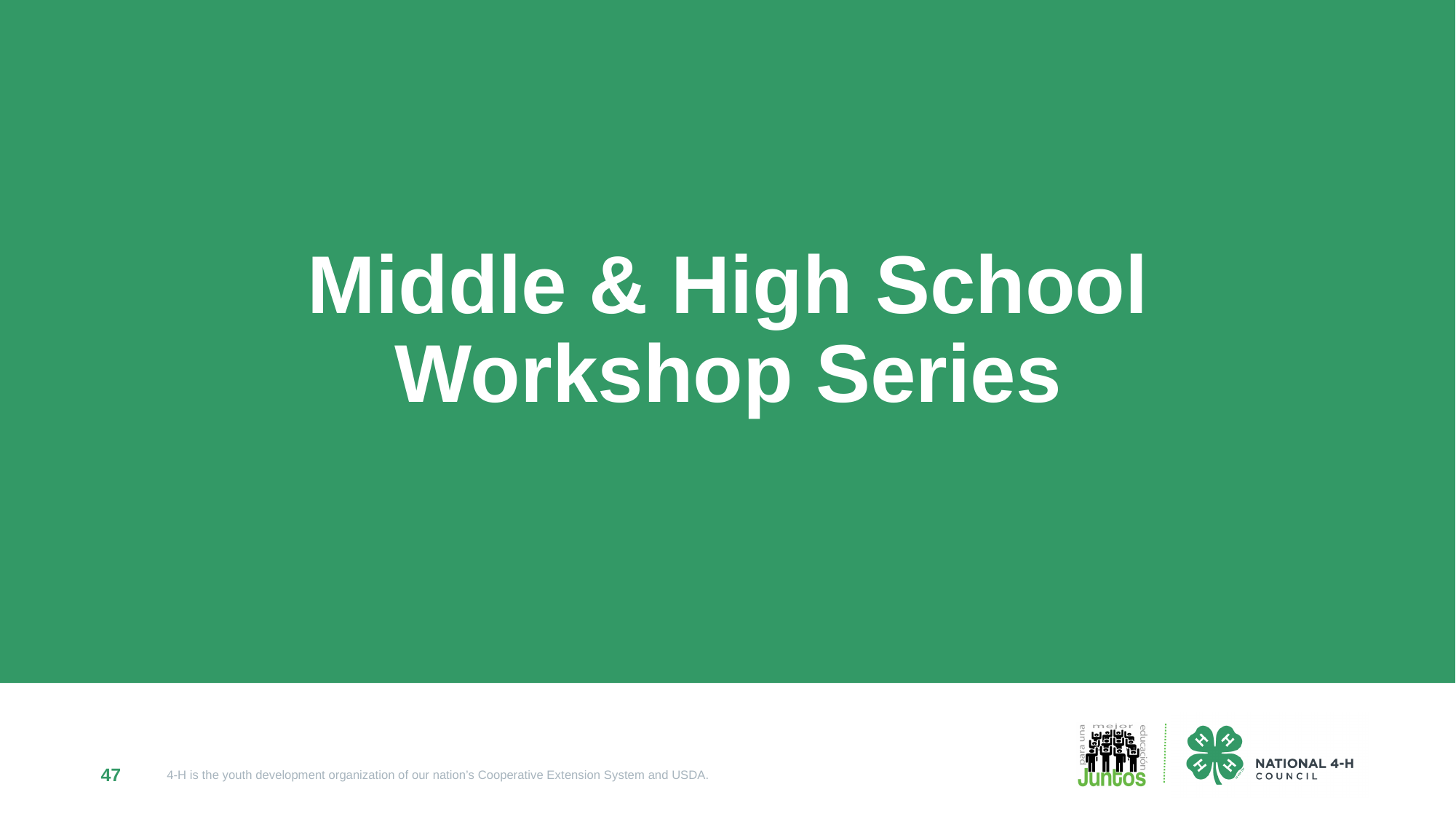

Middle & High School Workshop Series
47